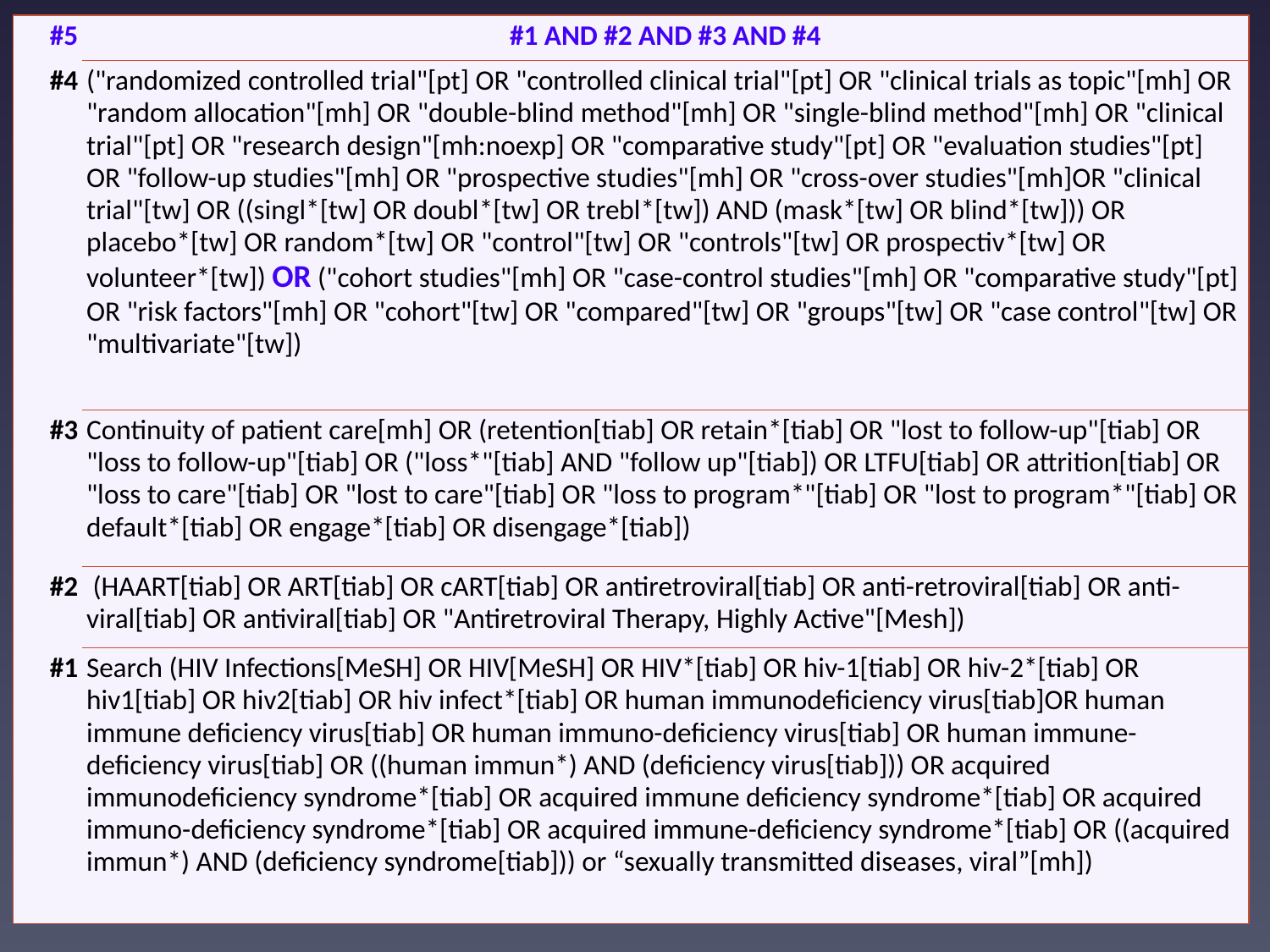

| #5 | #1 AND #2 AND #3 AND #4 |
| --- | --- |
| #4 | ("randomized controlled trial"[pt] OR "controlled clinical trial"[pt] OR "clinical trials as topic"[mh] OR "random allocation"[mh] OR "double-blind method"[mh] OR "single-blind method"[mh] OR "clinical trial"[pt] OR "research design"[mh:noexp] OR "comparative study"[pt] OR "evaluation studies"[pt] OR "follow-up studies"[mh] OR "prospective studies"[mh] OR "cross-over studies"[mh]OR "clinical trial"[tw] OR ((singl\*[tw] OR doubl\*[tw] OR trebl\*[tw]) AND (mask\*[tw] OR blind\*[tw])) OR placebo\*[tw] OR random\*[tw] OR "control"[tw] OR "controls"[tw] OR prospectiv\*[tw] OR volunteer\*[tw]) OR ("cohort studies"[mh] OR "case-control studies"[mh] OR "comparative study"[pt] OR "risk factors"[mh] OR "cohort"[tw] OR "compared"[tw] OR "groups"[tw] OR "case control"[tw] OR "multivariate"[tw]) |
| #3 | Continuity of patient care[mh] OR (retention[tiab] OR retain\*[tiab] OR "lost to follow-up"[tiab] OR "loss to follow-up"[tiab] OR ("loss\*"[tiab] AND "follow up"[tiab]) OR LTFU[tiab] OR attrition[tiab] OR "loss to care"[tiab] OR "lost to care"[tiab] OR "loss to program\*"[tiab] OR "lost to program\*"[tiab] OR default\*[tiab] OR engage\*[tiab] OR disengage\*[tiab]) |
| #2 | (HAART[tiab] OR ART[tiab] OR cART[tiab] OR antiretroviral[tiab] OR anti-retroviral[tiab] OR anti-viral[tiab] OR antiviral[tiab] OR "Antiretroviral Therapy, Highly Active"[Mesh]) |
| #1 | Search (HIV Infections[MeSH] OR HIV[MeSH] OR HIV\*[tiab] OR hiv-1[tiab] OR hiv-2\*[tiab] OR hiv1[tiab] OR hiv2[tiab] OR hiv infect\*[tiab] OR human immunodeficiency virus[tiab]OR human immune deficiency virus[tiab] OR human immuno-deficiency virus[tiab] OR human immune-deficiency virus[tiab] OR ((human immun\*) AND (deficiency virus[tiab])) OR acquired immunodeficiency syndrome\*[tiab] OR acquired immune deficiency syndrome\*[tiab] OR acquired immuno-deficiency syndrome\*[tiab] OR acquired immune-deficiency syndrome\*[tiab] OR ((acquired immun\*) AND (deficiency syndrome[tiab])) or “sexually transmitted diseases, viral”[mh]) |